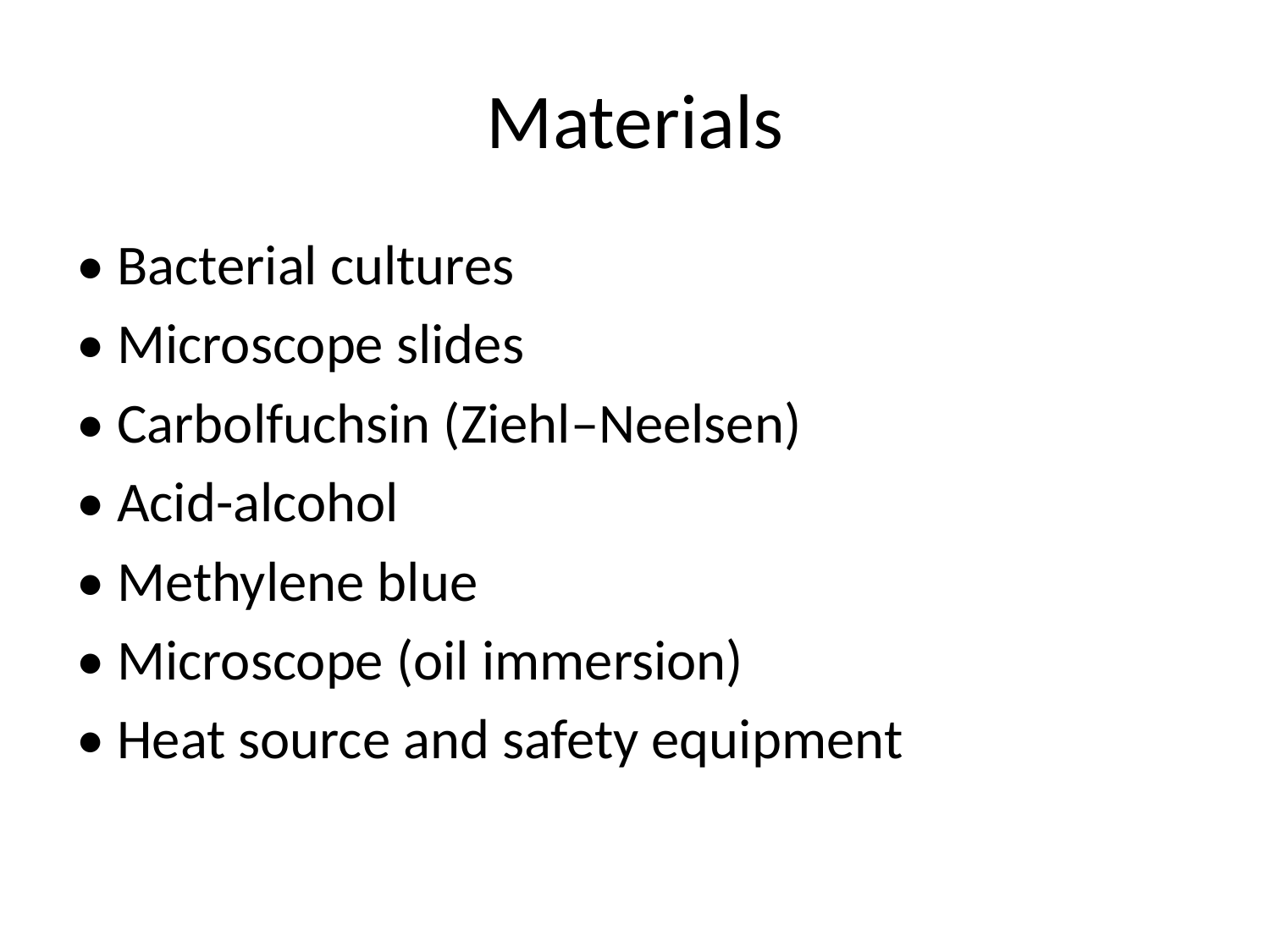

# Materials
• Bacterial cultures
• Microscope slides
• Carbolfuchsin (Ziehl–Neelsen)
• Acid-alcohol
• Methylene blue
• Microscope (oil immersion)
• Heat source and safety equipment